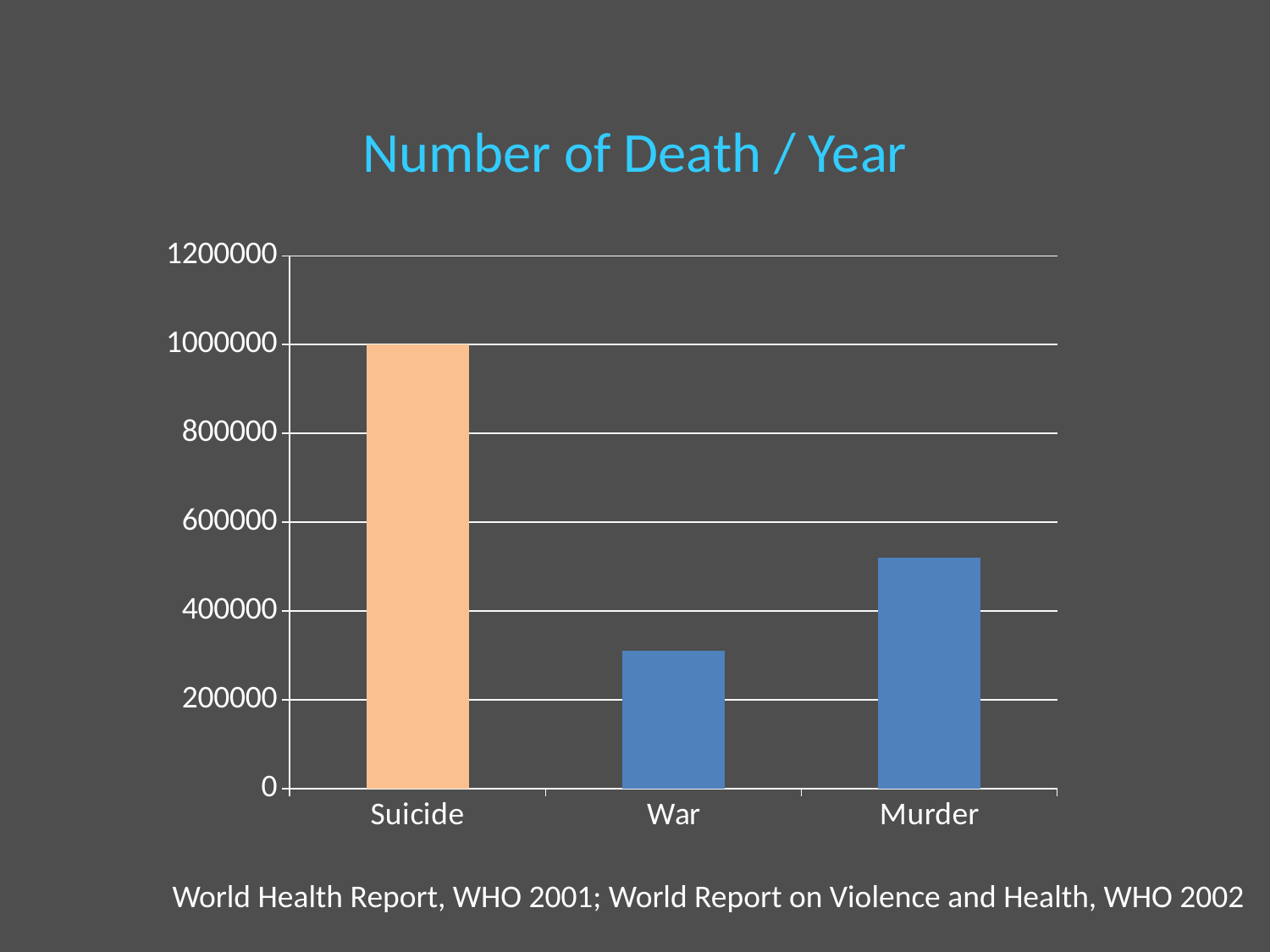

# Number of Death / Year

### Chart

| Category | Column1 |
|---|---|
| Suicide | 1000000.0 |
| War | 310000.0 |
| Murder | 520000.0 |
World Health Report, WHO 2001; World Report on Violence and Health, WHO 2002